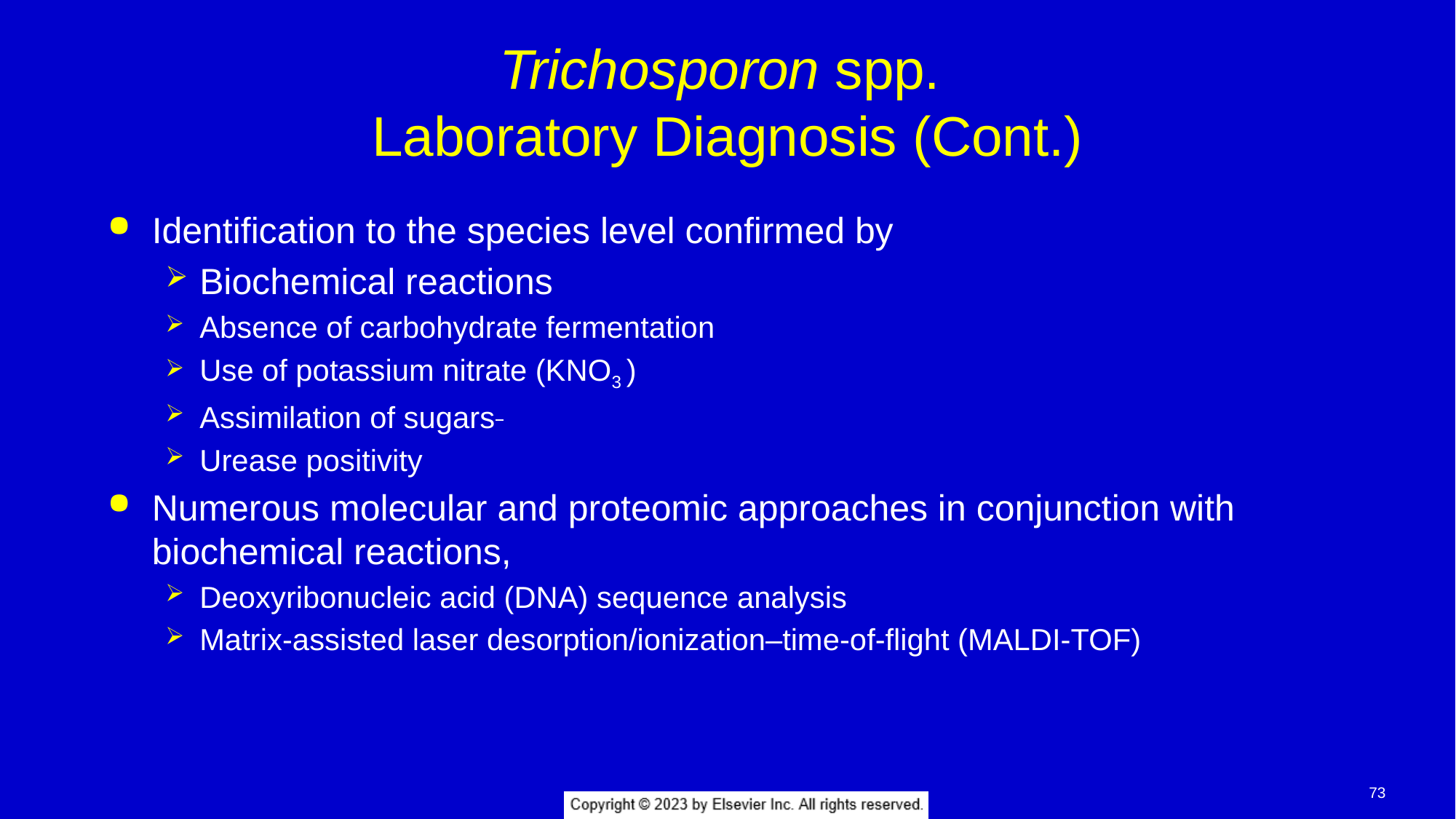

# Trichosporon spp. Laboratory Diagnosis (Cont.)
Identification to the species level confirmed by
Biochemical reactions
Absence of carbohydrate fermentation
Use of potassium nitrate (KNO3 )
Assimilation of sugars
Urease positivity
Numerous molecular and proteomic approaches in conjunction with biochemical reactions,
Deoxyribonucleic acid (DNA) sequence analysis
Matrix-assisted laser desorption/ionization–time-of-flight (MALDI-TOF)